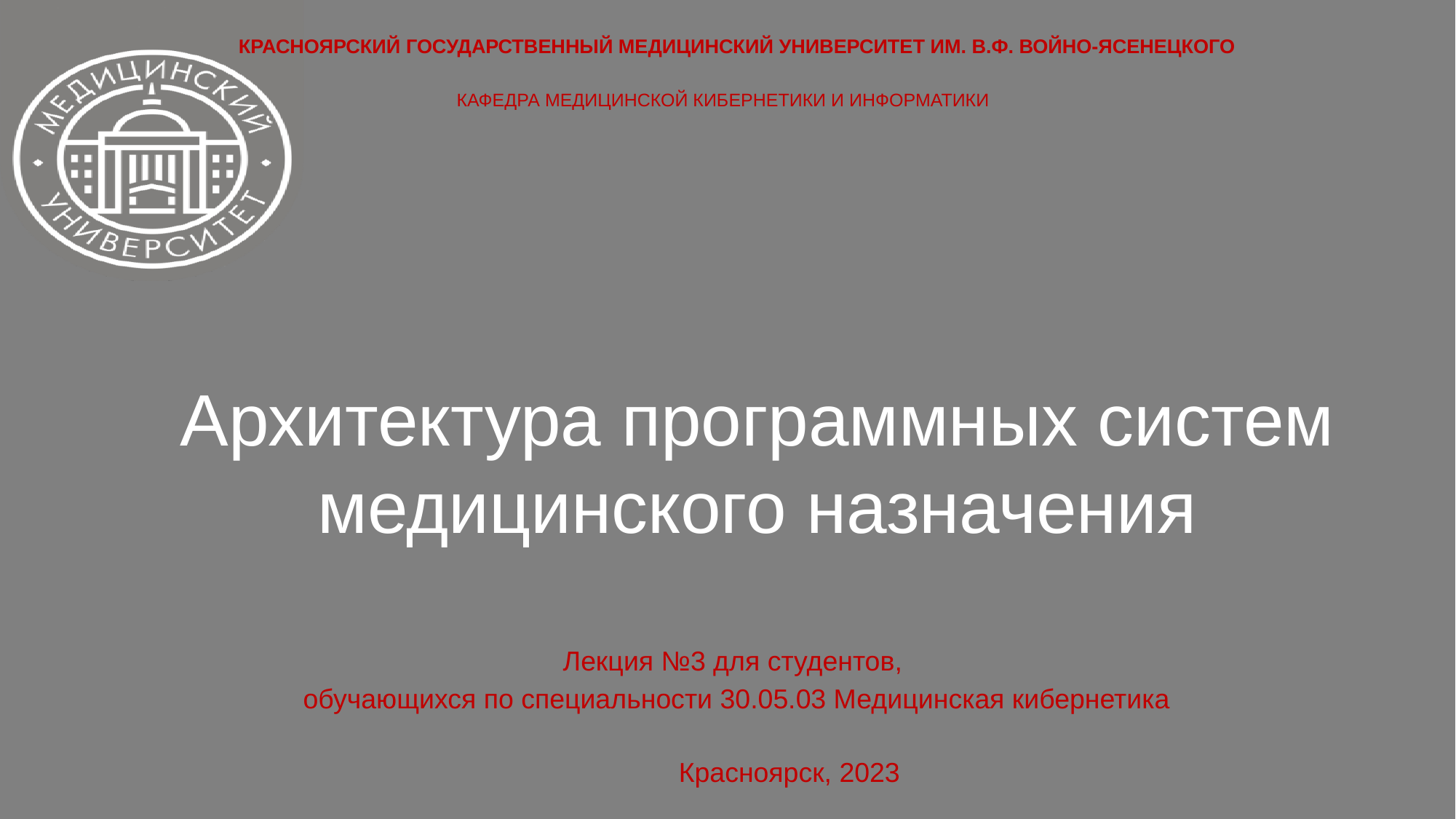

# Архитектура программных систем медицинского назначения
Лекция №3 для студентов,
обучающихся по специальности 30.05.03 Медицинская кибернетика
Красноярск, 2023